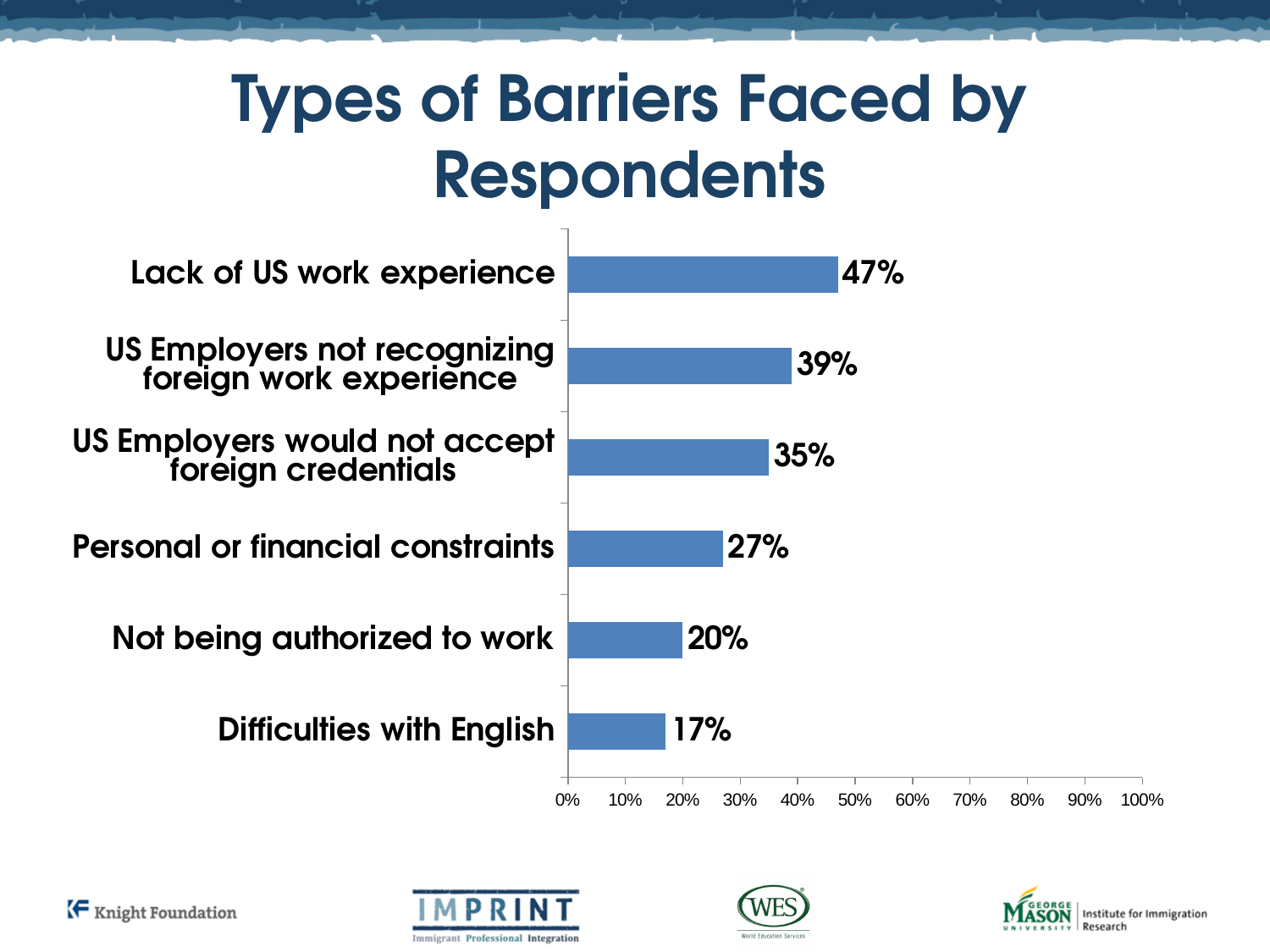

# Types of Barriers Faced by Respondents

### Chart

| Category |  |
|---|---|
| Difficulties with English | 0.17 |
| Not being authorized to work | 0.2 |
| Personal or financial constraints | 0.27 |
| US Employers would not accept foreign credentials | 0.35 |
| US Employers not recognizing foreign work experience | 0.39 |
| Lack of US work experience | 0.47 |